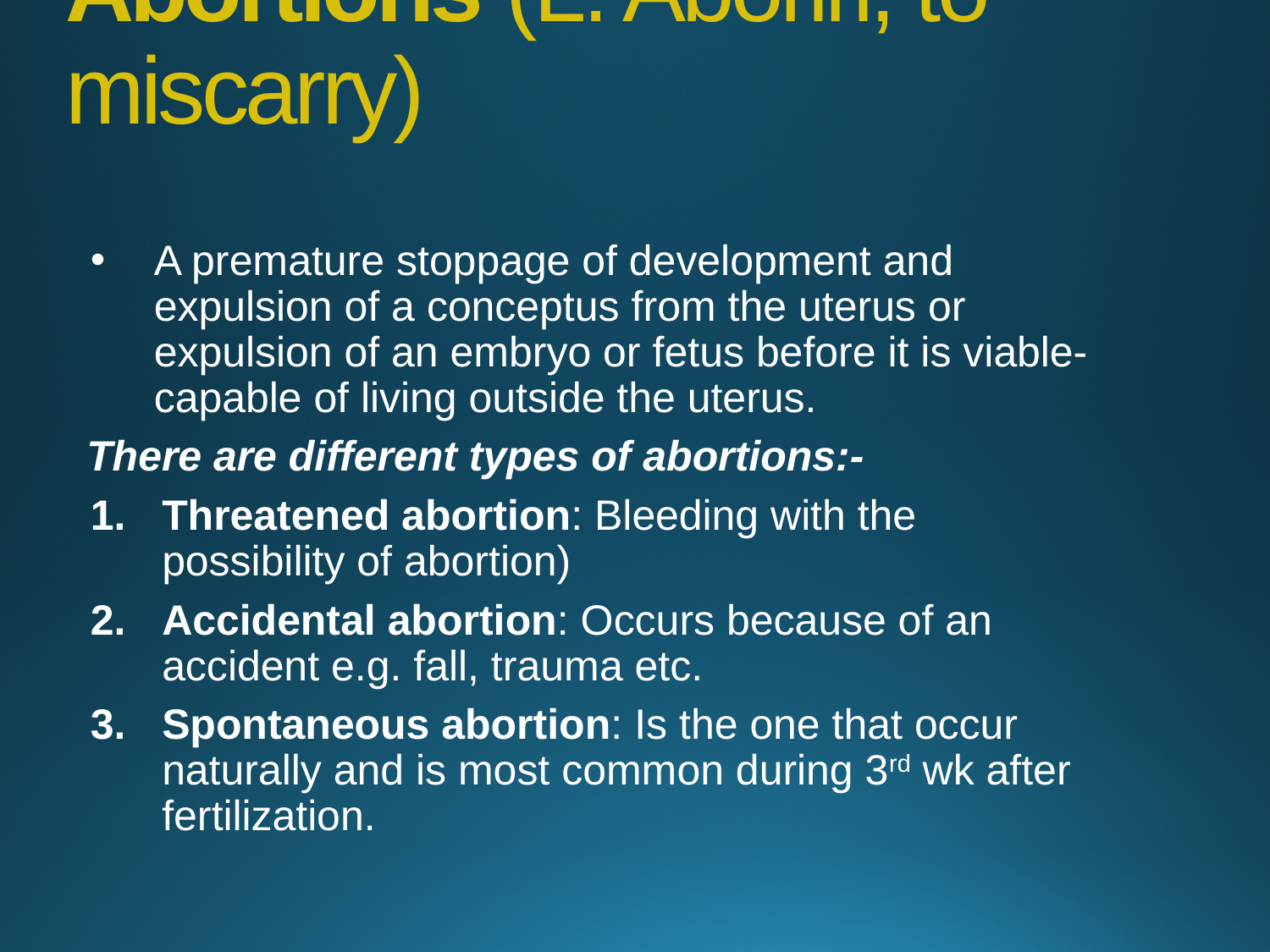

Abortions (L. Aboriri, to miscarry)
A premature stoppage of development and expulsion of a conceptus from the uterus or expulsion of an embryo or fetus before it is viable- capable of living outside the uterus.
There are different types of abortions:-
Threatened abortion: Bleeding with the possibility of abortion)
Accidental abortion: Occurs because of an accident e.g. fall, trauma etc.
Spontaneous abortion: Is the one that occur naturally and is most common during 3rd wk after fertilization.